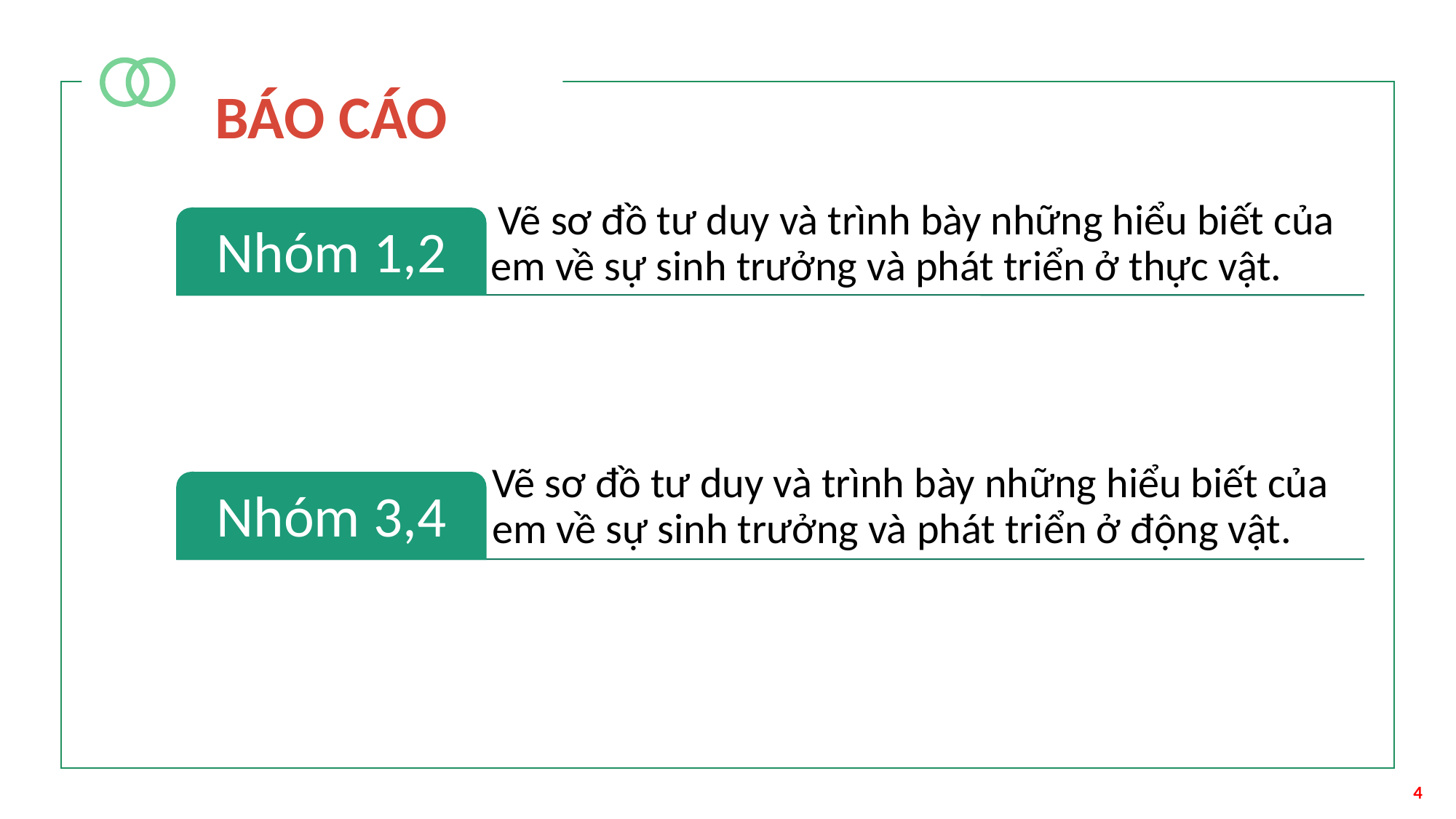

BÁO CÁO
 Vẽ sơ đồ tư duy và trình bày những hiểu biết của em về sự sinh trưởng và phát triển ở thực vật.
Nhóm 1,2

Vẽ sơ đồ tư duy và trình bày những hiểu biết của em về sự sinh trưởng và phát triển ở động vật.
Nhóm 3,4

4